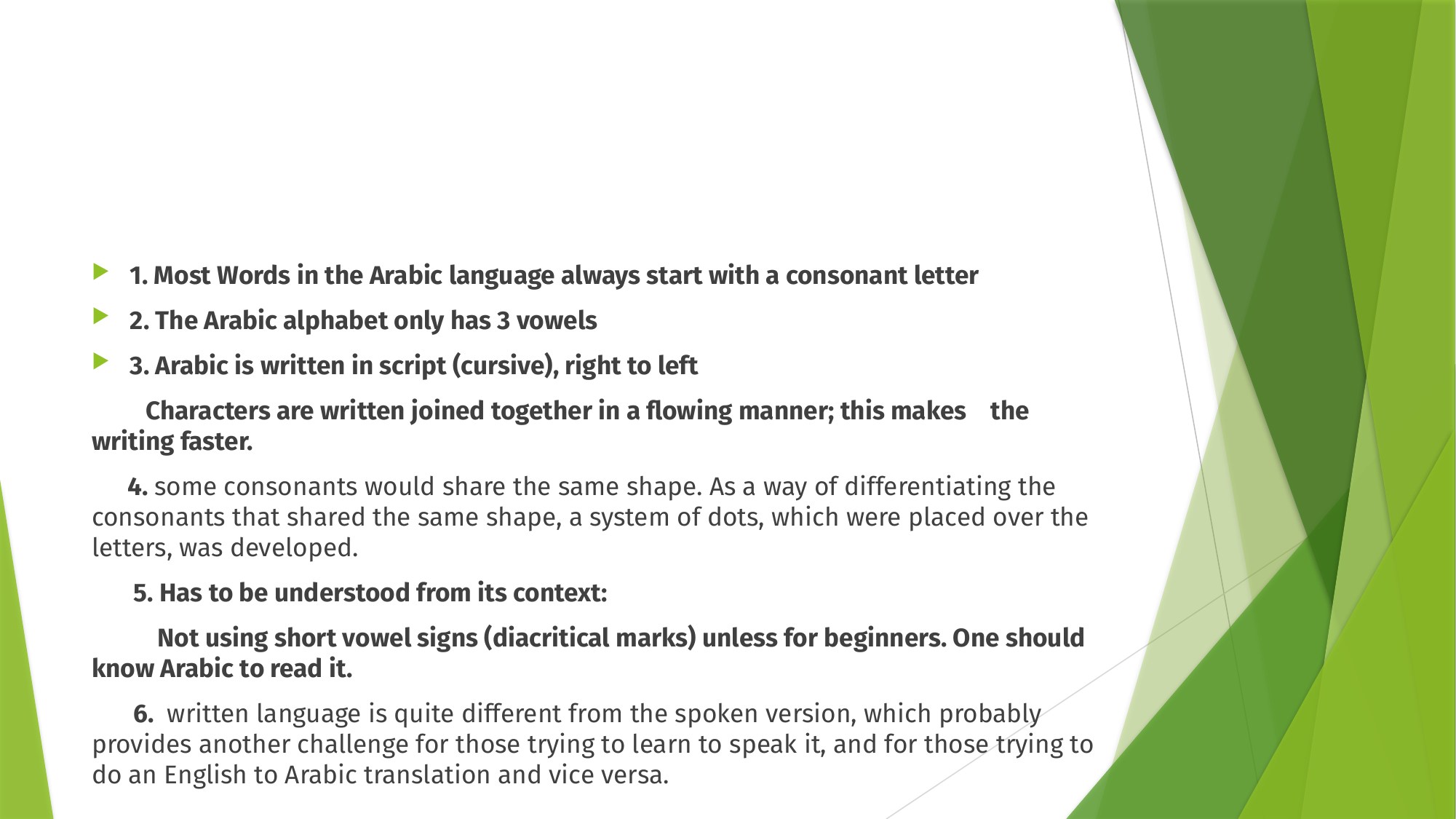

#
1. Most Words in the Arabic language always start with a consonant letter
2. The Arabic alphabet only has 3 vowels
3. Arabic is written in script (cursive), right to left
         Characters are written joined together in a flowing manner; this makes    the writing faster.
      4. some consonants would share the same shape. As a way of differentiating the consonants that shared the same shape, a system of dots, which were placed over the letters, was developed.
       5. Has to be understood from its context:
           Not using short vowel signs (diacritical marks) unless for beginners. One should know Arabic to read it.
       6.  written language is quite different from the spoken version, which probably provides another challenge for those trying to learn to speak it, and for those trying to do an English to Arabic translation and vice versa.